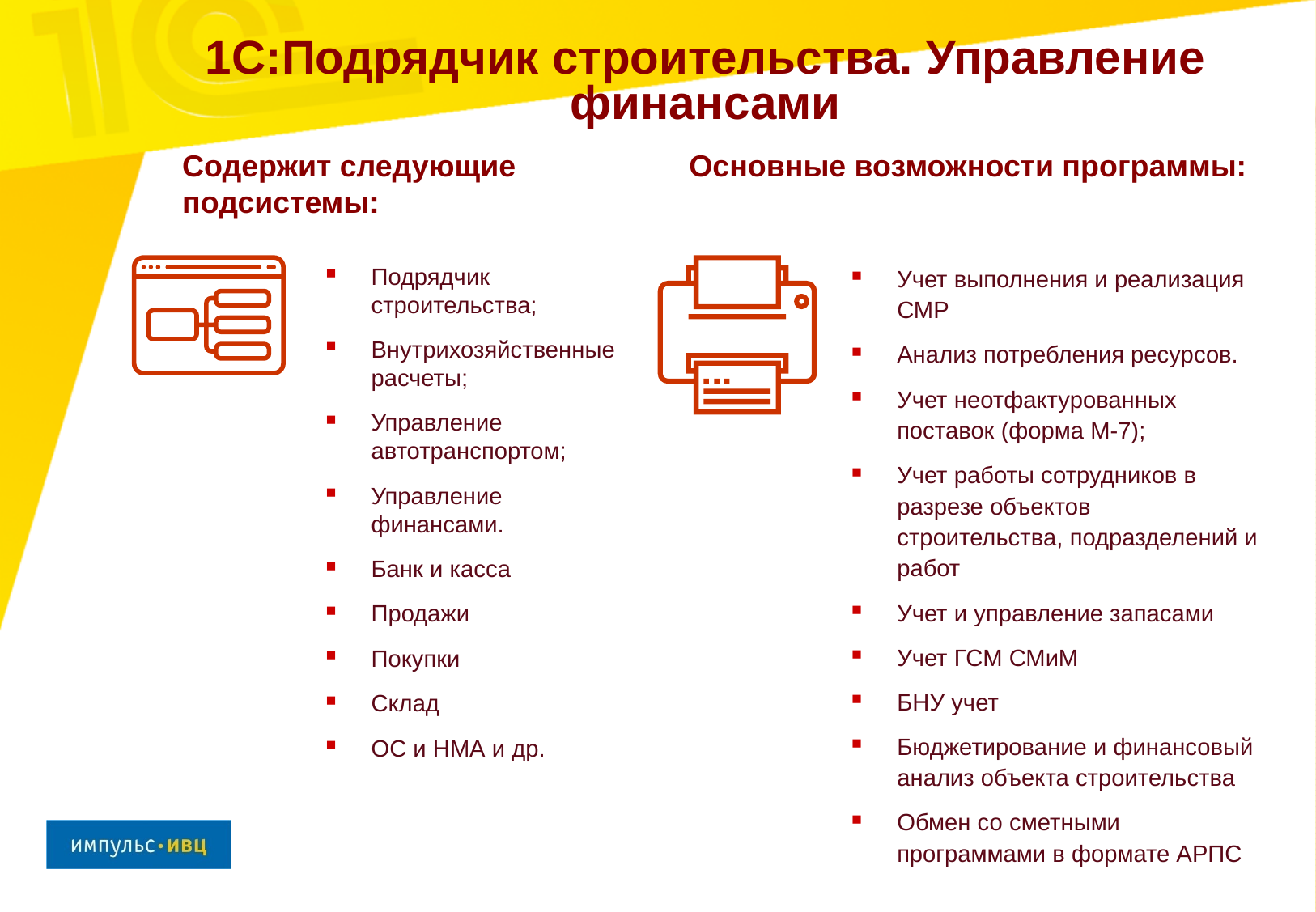

# 1С:Подрядчик строительства. Управление финансами
Содержит следующие подсистемы:
Основные возможности программы:

Подрядчик строительства;
Внутрихозяйственные расчеты;
Управление автотранспортом;
Управление финансами.
Банк и касса
Продажи
Покупки
Склад
ОС и НМА и др.

Учет выполнения и реализация СМР
Анализ потребления ресурсов.
Учет неотфактурованных поставок (форма М-7);
Учет работы сотрудников в разрезе объектов строительства, подразделений и работ
Учет и управление запасами
Учет ГСМ СМиМ
БНУ учет
Бюджетирование и финансовый анализ объекта строительства
Обмен со сметными программами в формате АРПС